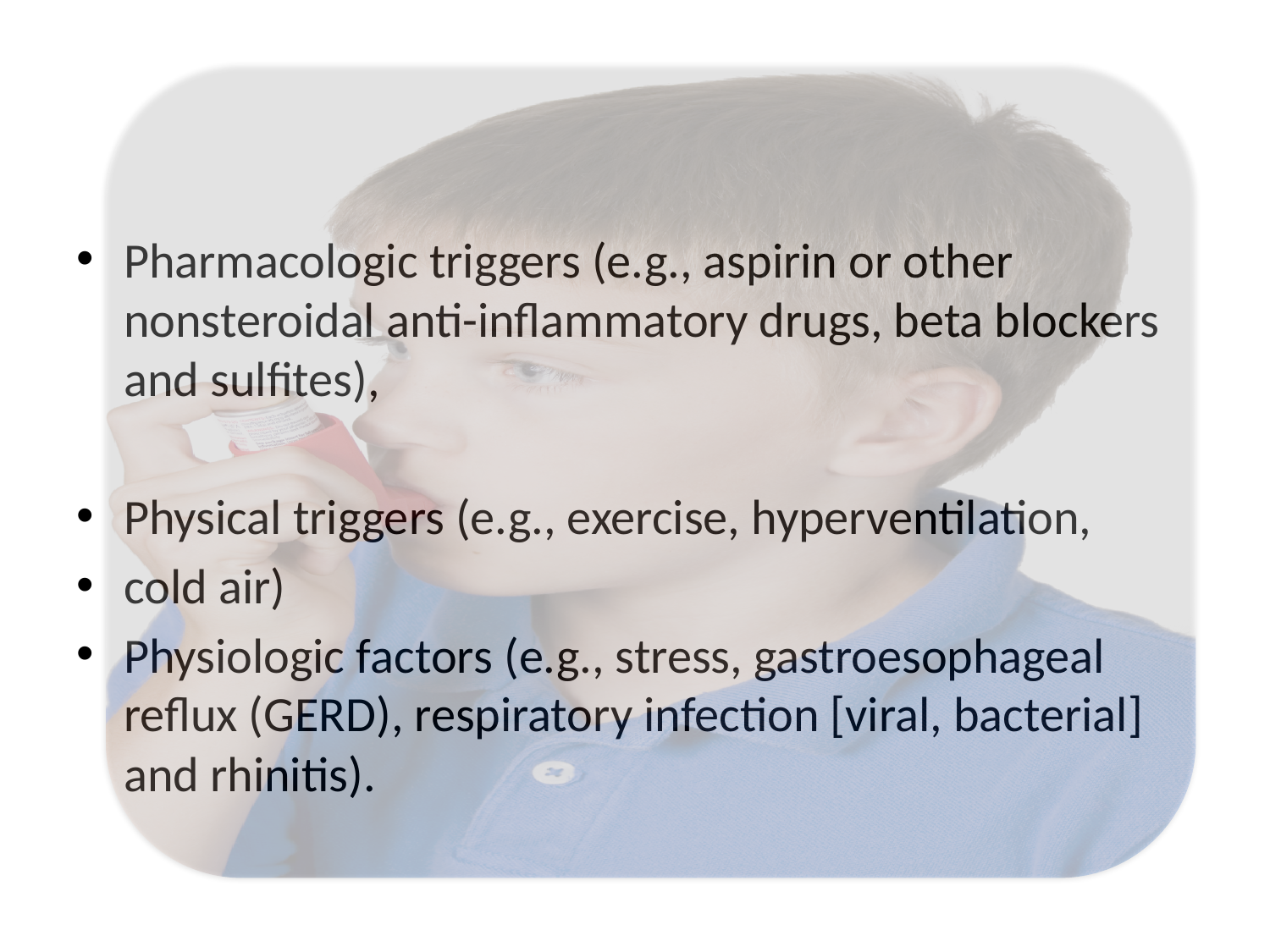

#

Pharmacologic triggers (e.g., aspirin or other nonsteroidal anti-inflammatory drugs, beta blockers and sulfites),

Physical triggers (e.g., exercise, hyperventilation,
cold air)
Physiologic factors (e.g., stress, gastroesophageal reflux (GERD), respiratory infection [viral, bacterial] and rhinitis).